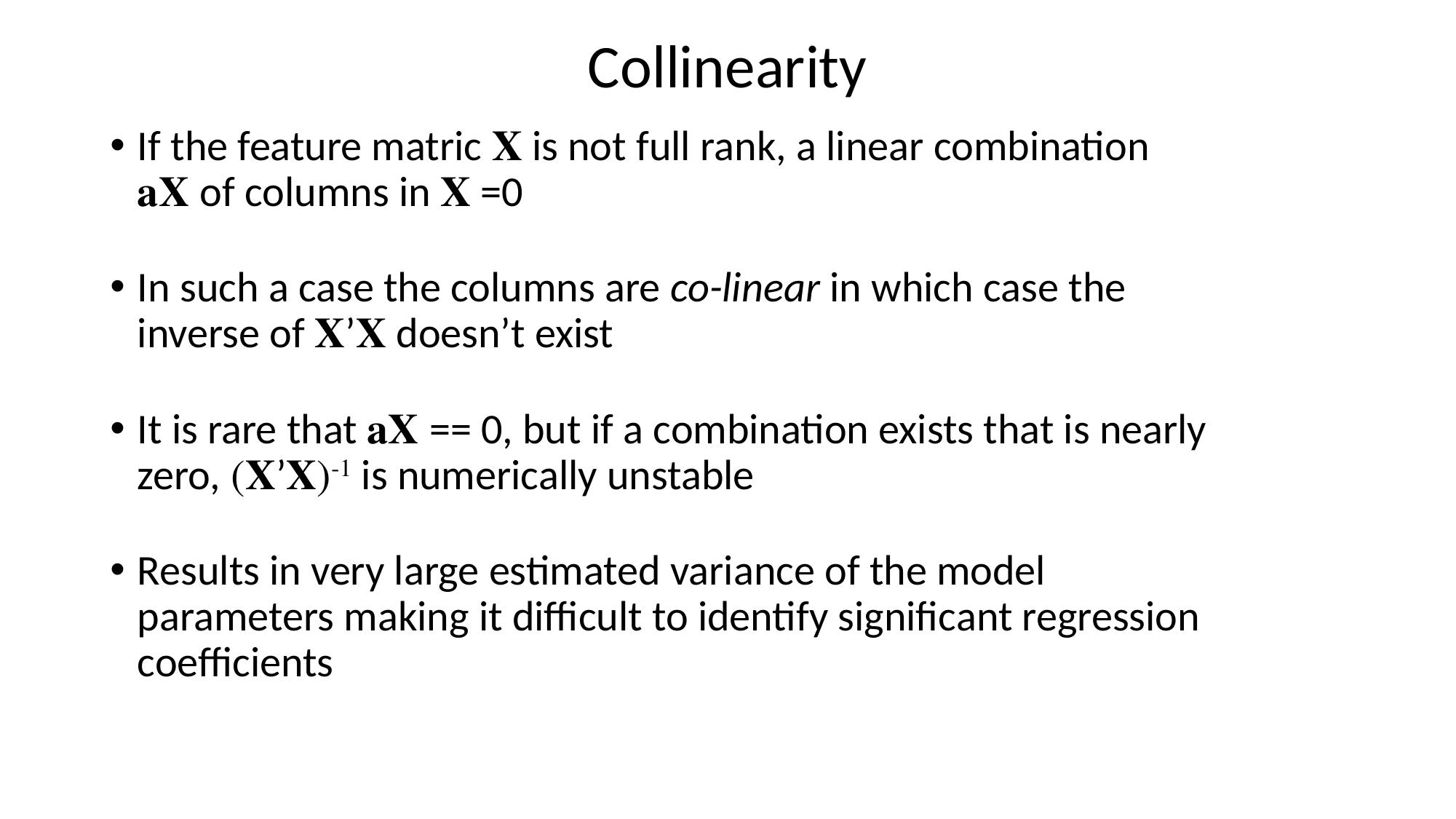

# Collinearity
If the feature matric X is not full rank, a linear combination aX of columns in X =0

In such a case the columns are co-linear in which case the inverse of X’X doesn’t exist

It is rare that aX == 0, but if a combination exists that is nearly zero, (X’X)-1 is numerically unstable

Results in very large estimated variance of the model parameters making it difficult to identify significant regression coefficients